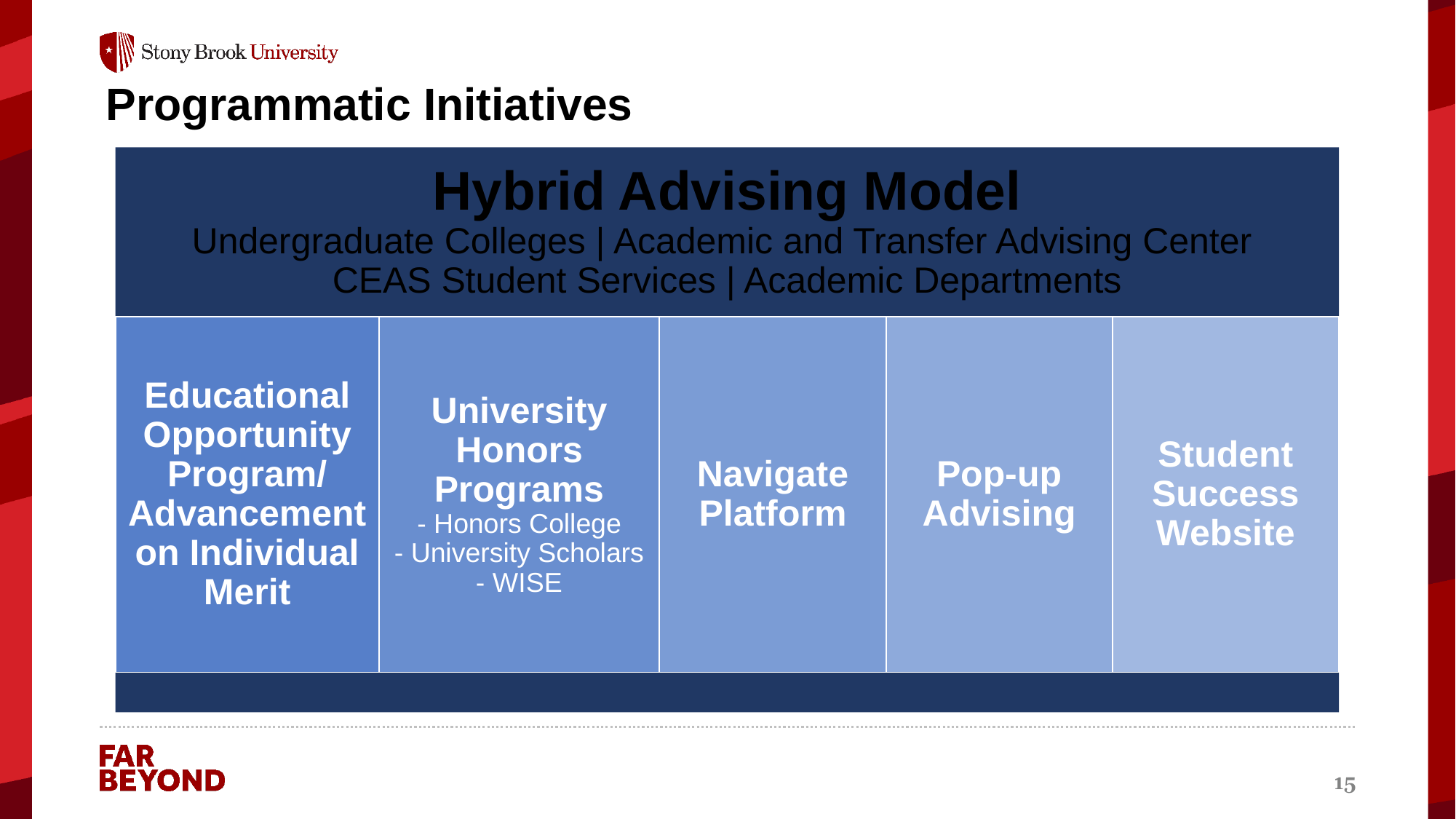

# Programmatic Initiatives
Hybrid Advising Model
Undergraduate Colleges | Academic and Transfer Advising Center
CEAS Student Services | Academic Departments
Educational Opportunity Program/
Advancement on Individual Merit
University Honors Programs
- Honors College
- University Scholars
- WISE
Navigate Platform
Pop-up Advising
Student Success Website